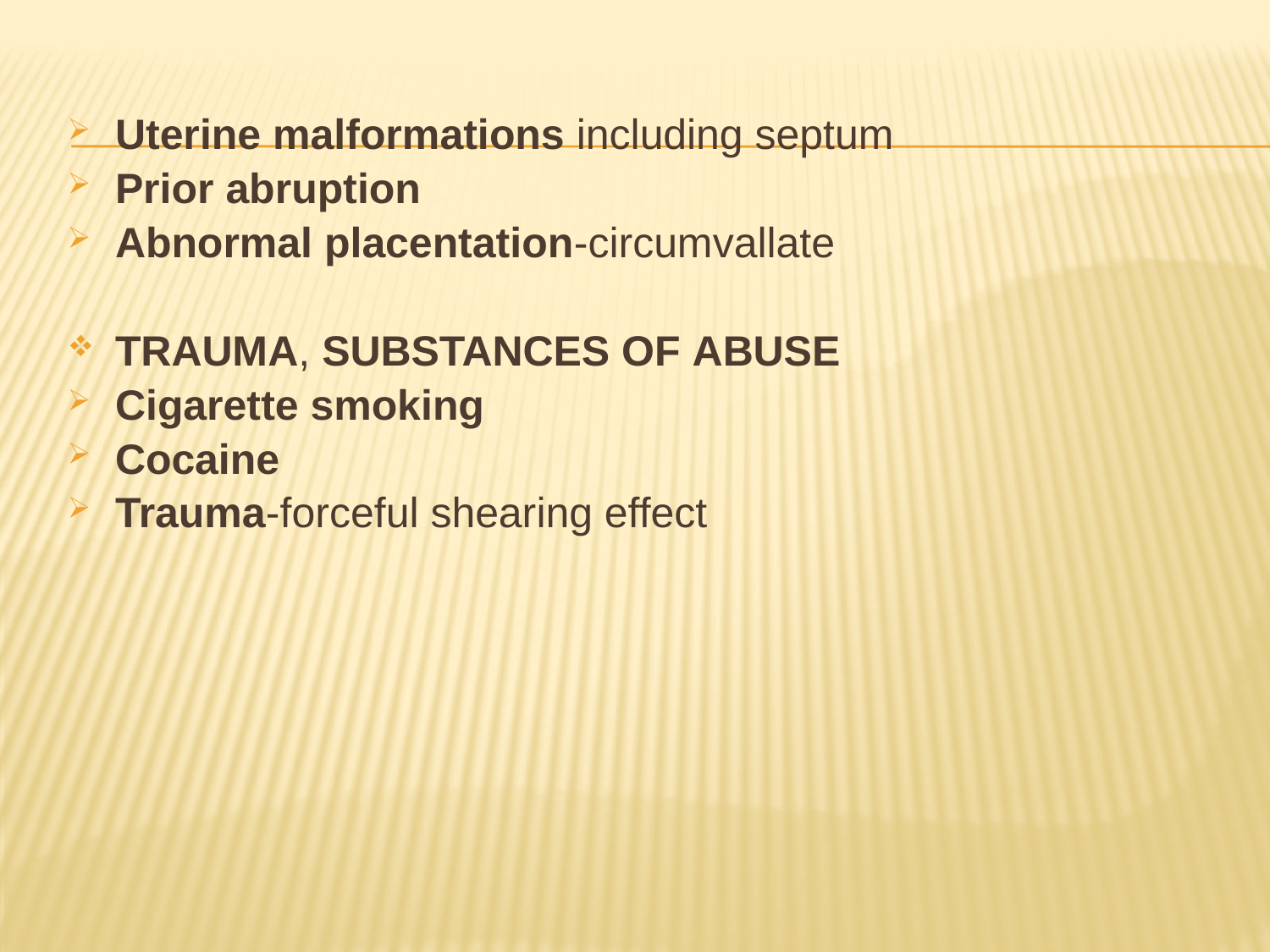

Uterine malformations including septum
Prior abruption
Abnormal placentation-circumvallate

TRAUMA, SUBSTANCES OF ABUSE
Cigarette smoking
Cocaine
Trauma-forceful shearing effect